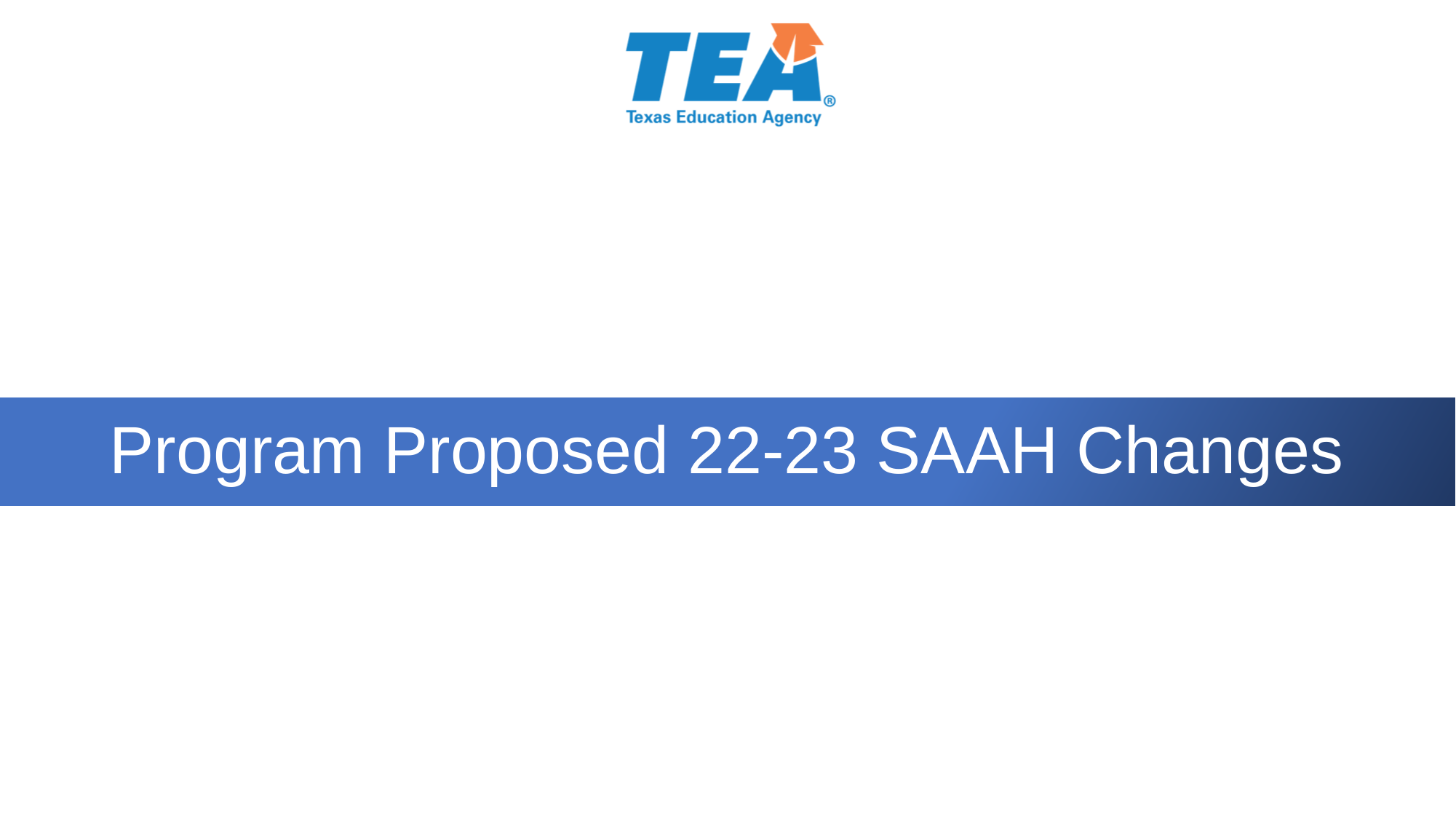

# Program Proposed 22-23 SAAH Changes
16